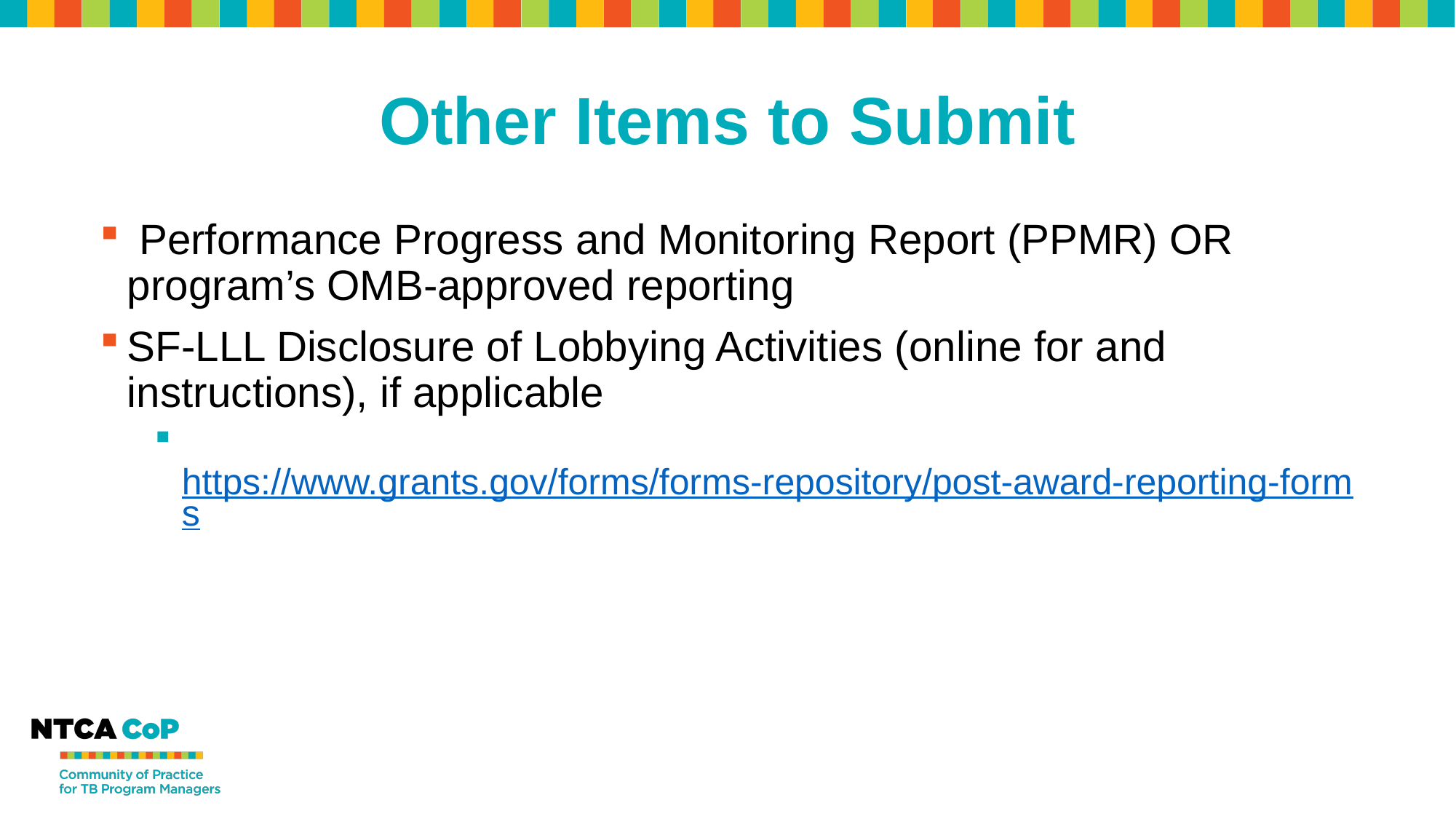

# Other Items to Submit
 Performance Progress and Monitoring Report (PPMR) OR program’s OMB-approved reporting
SF-LLL Disclosure of Lobbying Activities (online for and instructions), if applicable
 https://www.grants.gov/forms/forms-repository/post-award-reporting-forms